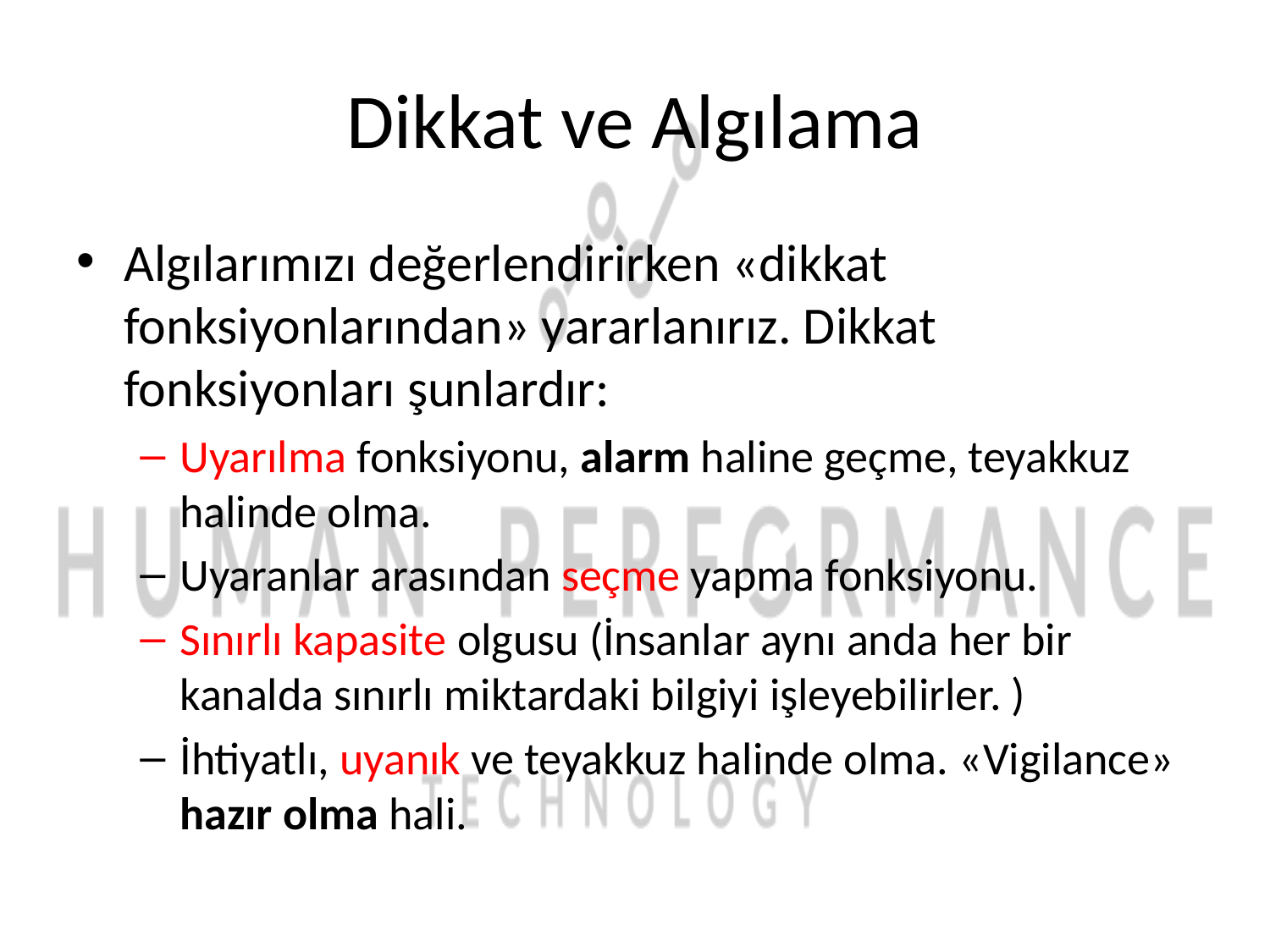

# Dikkat ve Algılama
Algılarımızı değerlendirirken «dikkat fonksiyonlarından» yararlanırız. Dikkat fonksiyonları şunlardır:
Uyarılma fonksiyonu, alarm haline geçme, teyakkuz halinde olma.
Uyaranlar arasından seçme yapma fonksiyonu.
Sınırlı kapasite olgusu (İnsanlar aynı anda her bir kanalda sınırlı miktardaki bilgiyi işleyebilirler. )
İhtiyatlı, uyanık ve teyakkuz halinde olma. «Vigilance» hazır olma hali.
Prof. Dr. Hüner Şencan
12